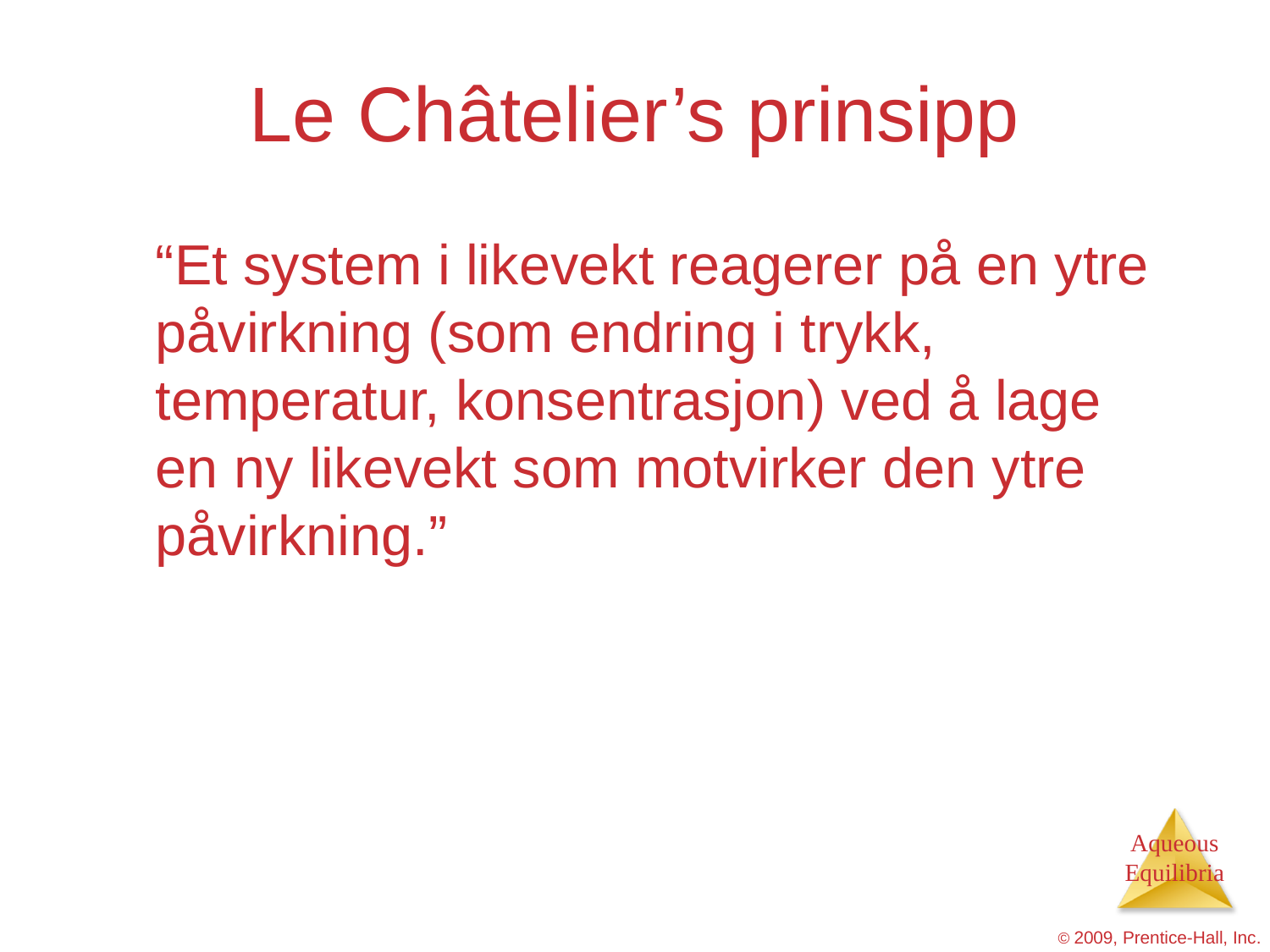

# Le Châtelier’s prinsipp
	“Et system i likevekt reagerer på en ytre påvirkning (som endring i trykk, temperatur, konsentrasjon) ved å lage en ny likevekt som motvirker den ytre påvirkning.”
© 2009, Prentice-Hall, Inc.